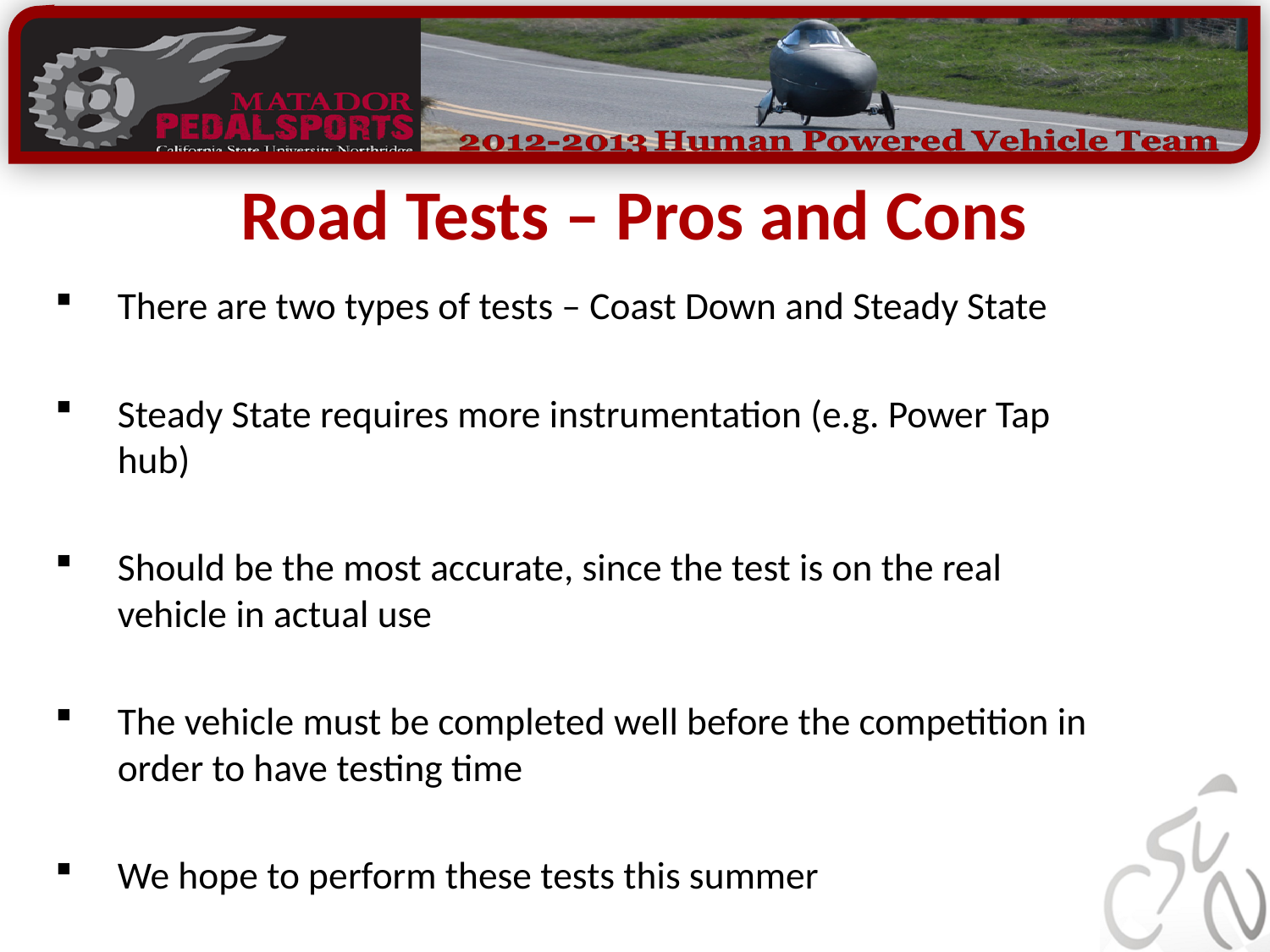

# Road Tests – Pros and Cons
There are two types of tests – Coast Down and Steady State

Steady State requires more instrumentation (e.g. Power Tap hub)

Should be the most accurate, since the test is on the real vehicle in actual use

The vehicle must be completed well before the competition in order to have testing time

We hope to perform these tests this summer